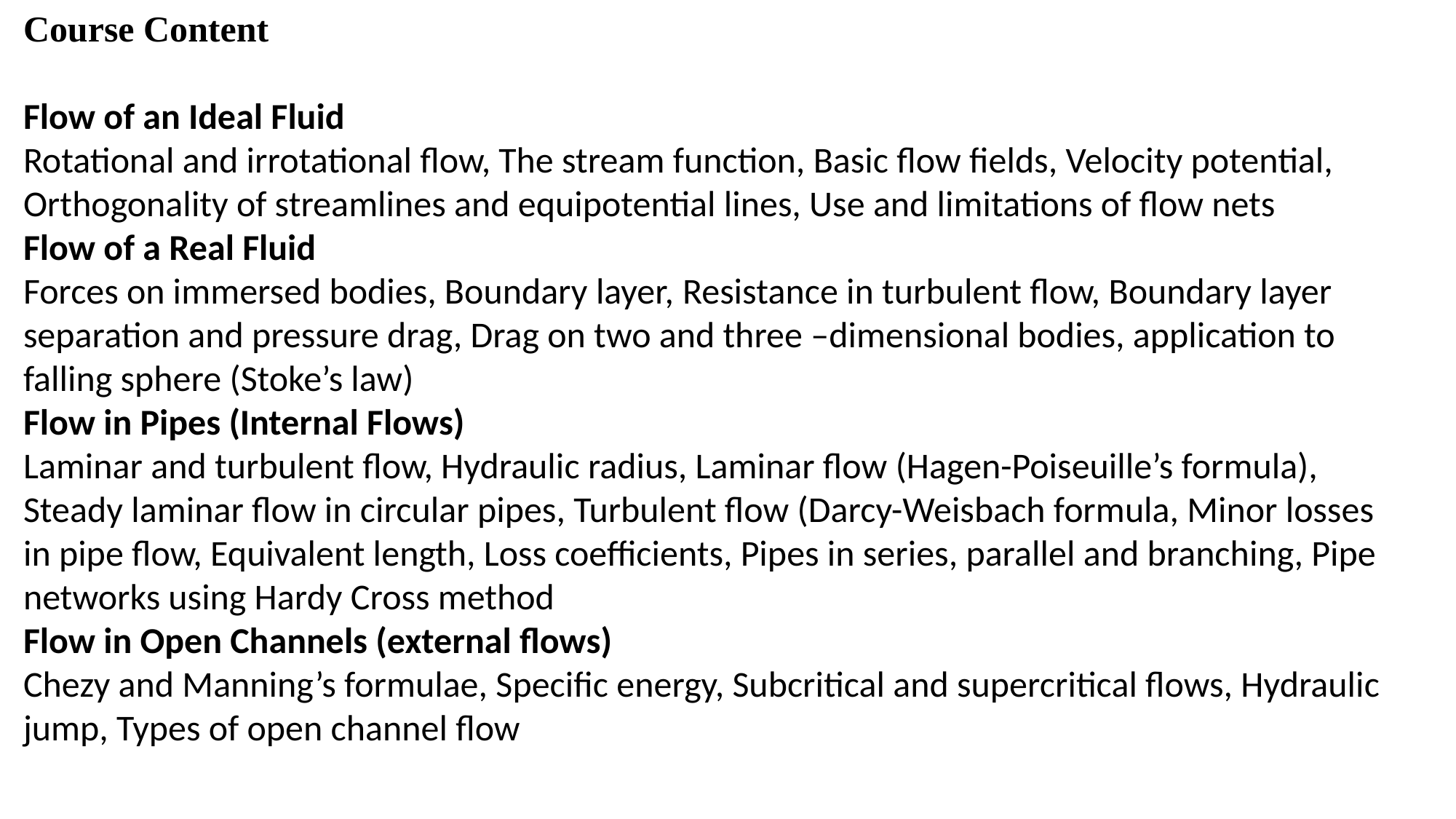

Course Content

Flow of an Ideal Fluid
Rotational and irrotational flow, The stream function, Basic flow fields, Velocity potential, Orthogonality of streamlines and equipotential lines, Use and limitations of flow nets
Flow of a Real Fluid
Forces on immersed bodies, Boundary layer, Resistance in turbulent flow, Boundary layer separation and pressure drag, Drag on two and three –dimensional bodies, application to falling sphere (Stoke’s law)
Flow in Pipes (Internal Flows)
Laminar and turbulent flow, Hydraulic radius, Laminar flow (Hagen-Poiseuille’s formula), Steady laminar flow in circular pipes, Turbulent flow (Darcy-Weisbach formula, Minor losses in pipe flow, Equivalent length, Loss coefficients, Pipes in series, parallel and branching, Pipe networks using Hardy Cross method
Flow in Open Channels (external flows)
Chezy and Manning’s formulae, Specific energy, Subcritical and supercritical flows, Hydraulic jump, Types of open channel flow